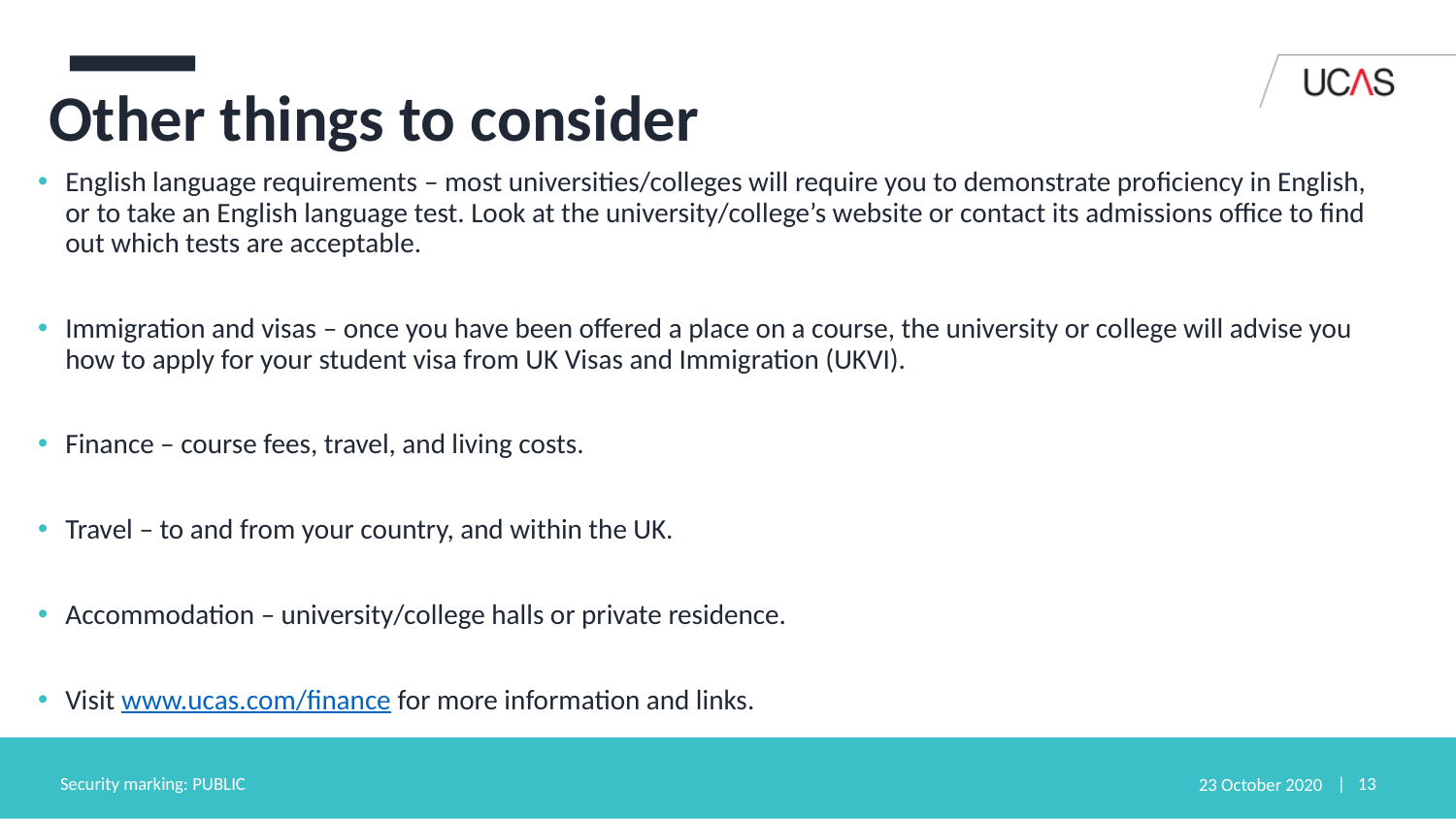

# Other things to consider
English language requirements – most universities/colleges will require you to demonstrate proficiency in English, or to take an English language test. Look at the university/college’s website or contact its admissions office to find out which tests are acceptable.

Immigration and visas – once you have been offered a place on a course, the university or college will advise you how to apply for your student visa from UK Visas and Immigration (UKVI).

Finance – course fees, travel, and living costs.

Travel – to and from your country, and within the UK.

Accommodation – university/college halls or private residence.

Visit www.ucas.com/finance for more information and links.
Security marking: PUBLIC
23 October 2020
|   13